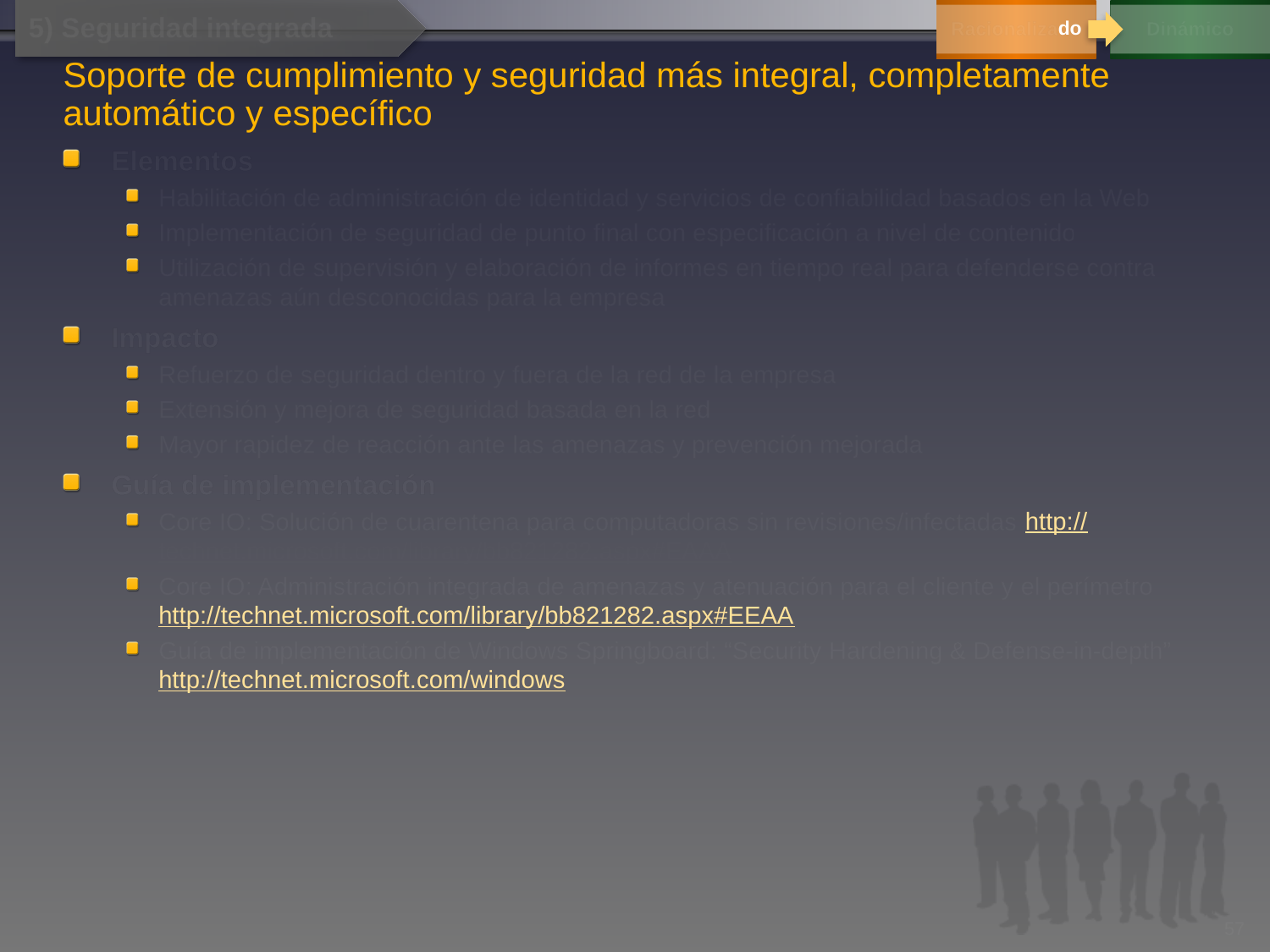

Racionalizado
Dinámico

5) Seguridad integrada
# Soporte de cumplimiento y seguridad más integral, completamente automático y específico
Elementos
Habilitación de administración de identidad y servicios de confiabilidad basados en la Web
Implementación de seguridad de punto final con especificación a nivel de contenido
Utilización de supervisión y elaboración de informes en tiempo real para defenderse contra amenazas aún desconocidas para la empresa
Impacto
Refuerzo de seguridad dentro y fuera de la red de la empresa
Extensión y mejora de seguridad basada en la red
Mayor rapidez de reacción ante las amenazas y prevención mejorada
Guía de implementación
Core IO: Solución de cuarentena para computadoras sin revisiones/infectadas http://technet.microsoft.com/library/bb821282.aspx#EAAA
Core IO: Administración integrada de amenazas y atenuación para el cliente y el perímetro http://technet.microsoft.com/library/bb821282.aspx#EEAA
Guía de implementación de Windows Springboard: “Security Hardening & Defense-in-depth” http://technet.microsoft.com/windows
57